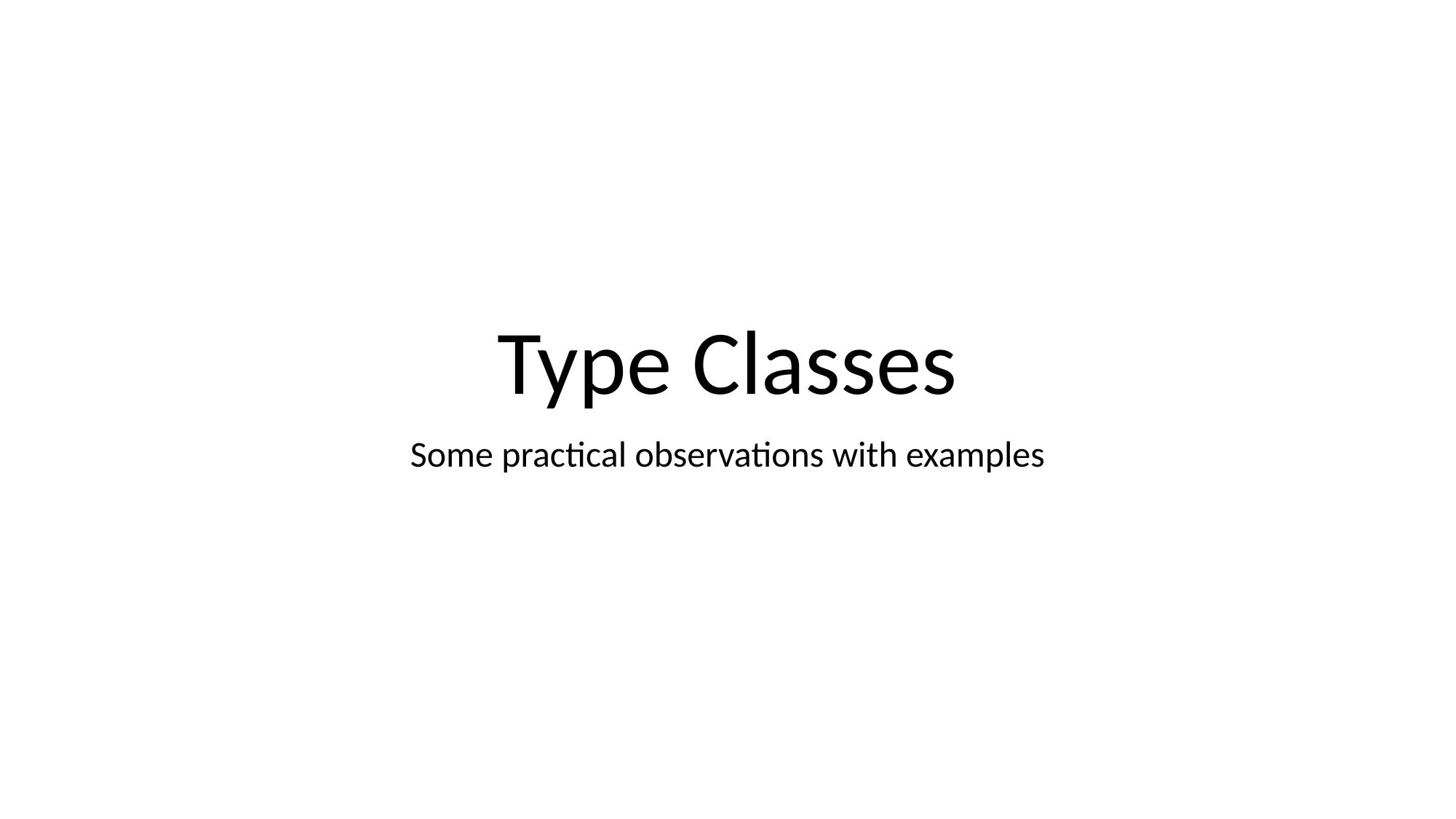

# Type Classes
Some practical observations with examples